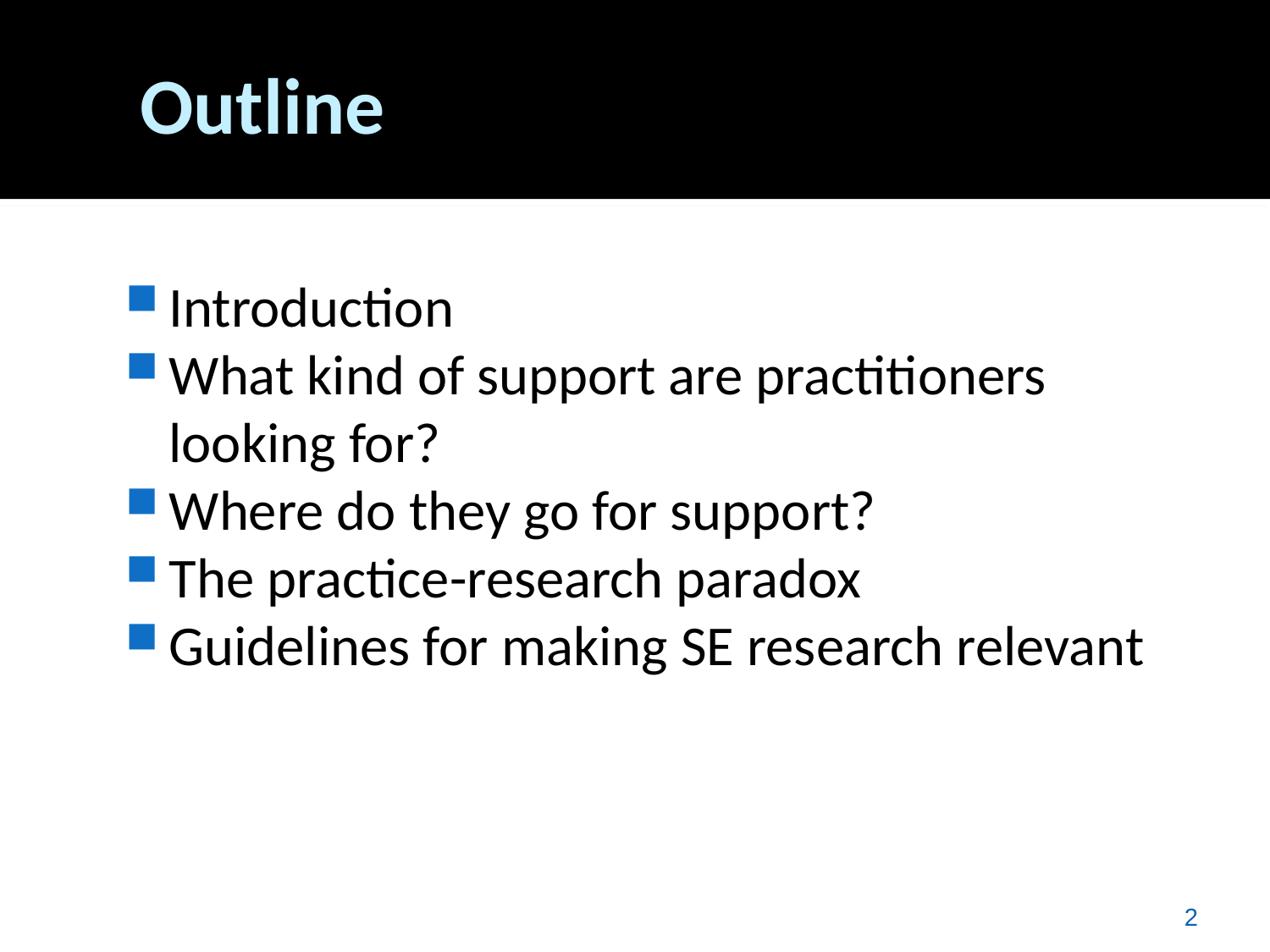

# Outline
Introduction
What kind of support are practitioners looking for?
Where do they go for support?
The practice-research paradox
Guidelines for making SE research relevant

2